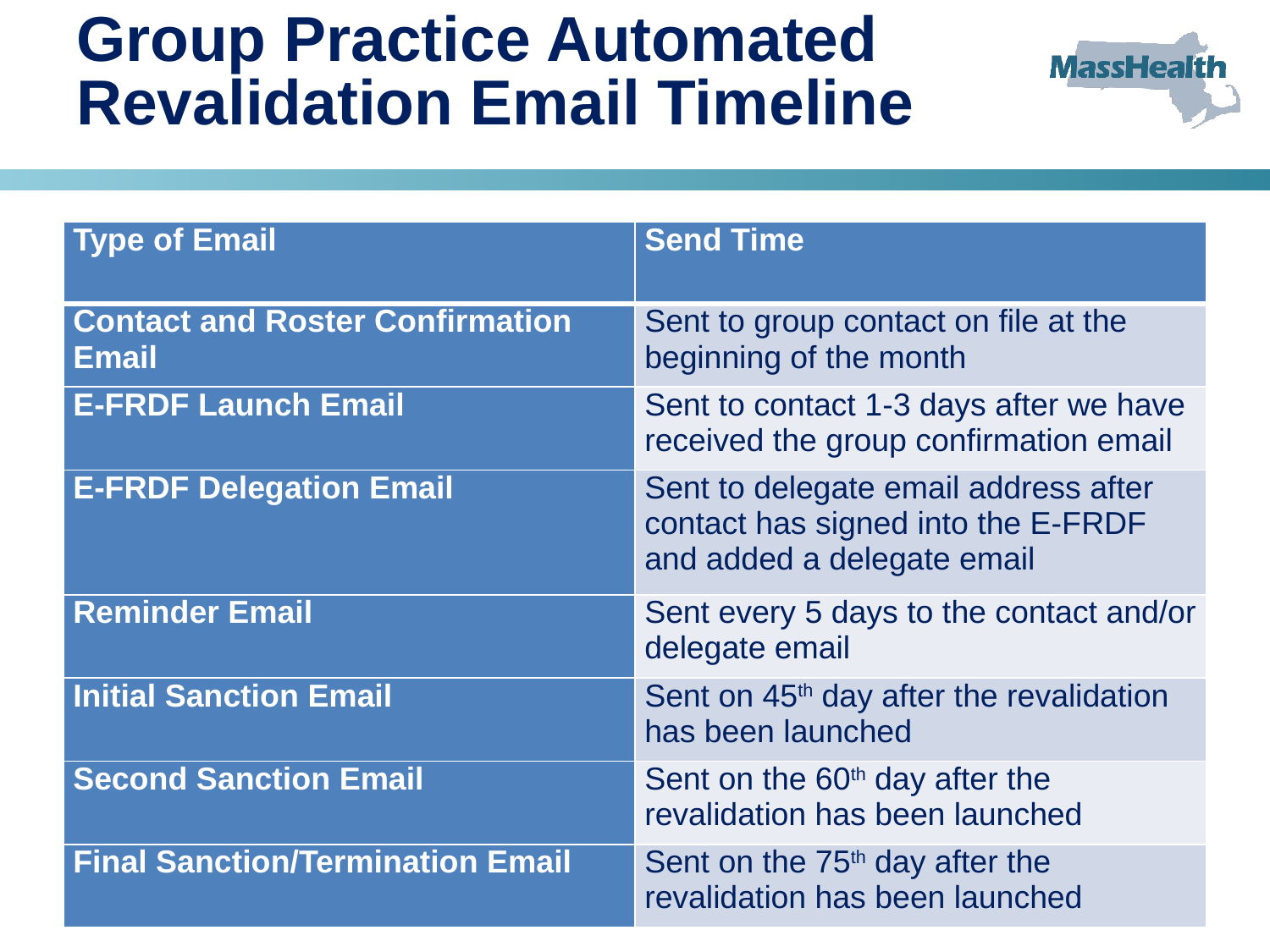

Group Practice Automated Revalidation Email Timeline
| Type of Email | Send Time |
| --- | --- |
| Contact and Roster Confirmation Email | Sent to group contact on file at the beginning of the month |
| E-FRDF Launch Email | Sent to contact 1-3 days after we have received the group confirmation email |
| E-FRDF Delegation Email | Sent to delegate email address after contact has signed into the E-FRDF and added a delegate email |
| Reminder Email | Sent every 5 days to the contact and/or delegate email |
| Initial Sanction Email | Sent on 45th day after the revalidation has been launched |
| Second Sanction Email | Sent on the 60th day after the revalidation has been launched |
| Final Sanction/Termination Email | Sent on the 75th day after the revalidation has been launched |